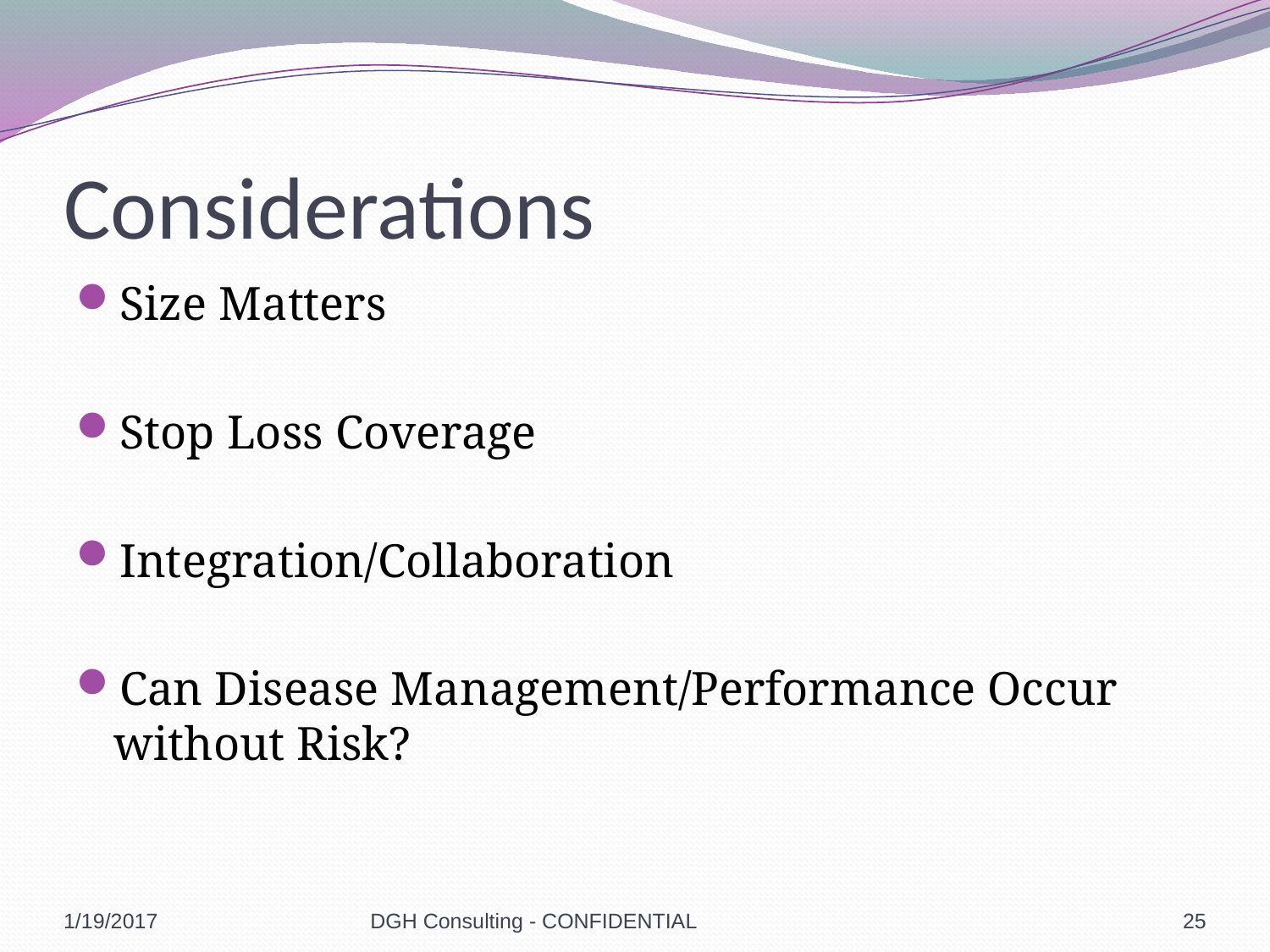

# Considerations
Size Matters

Stop Loss Coverage

Integration/Collaboration

Can Disease Management/Performance Occur without Risk?
1/19/2017
DGH Consulting - CONFIDENTIAL
25